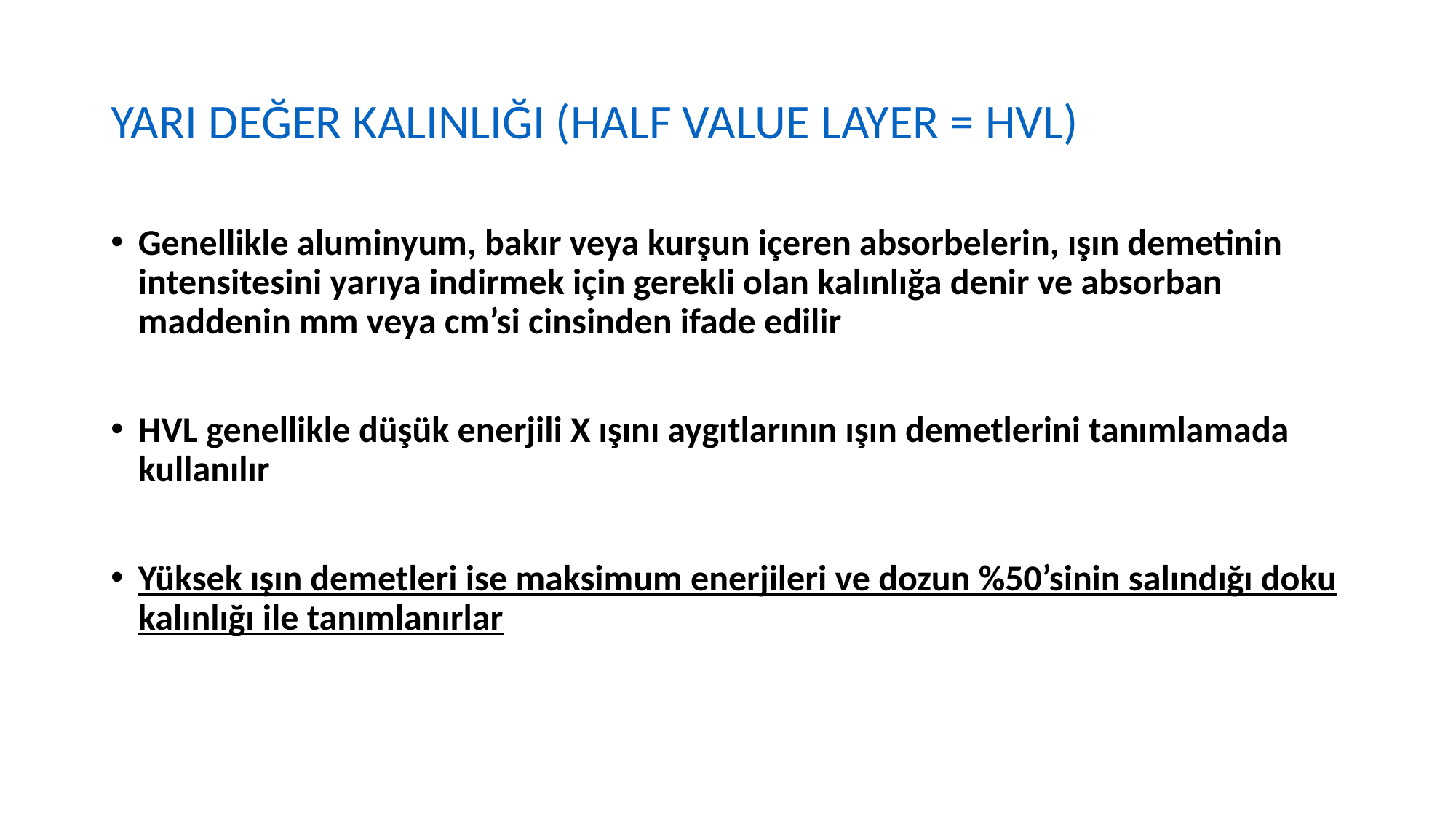

YARI DEĞER KALINLIĞI (HALF VALUE LAYER = HVL)
Genellikle aluminyum, bakır veya kurşun içeren absorbelerin, ışın demetinin intensitesini yarıya indirmek için gerekli olan kalınlığa denir ve absorban maddenin mm veya cm’si cinsinden ifade edilir

HVL genellikle düşük enerjili X ışını aygıtlarının ışın demetlerini tanımlamada kullanılır

Yüksek ışın demetleri ise maksimum enerjileri ve dozun %50’sinin salındığı doku kalınlığı ile tanımlanırlar